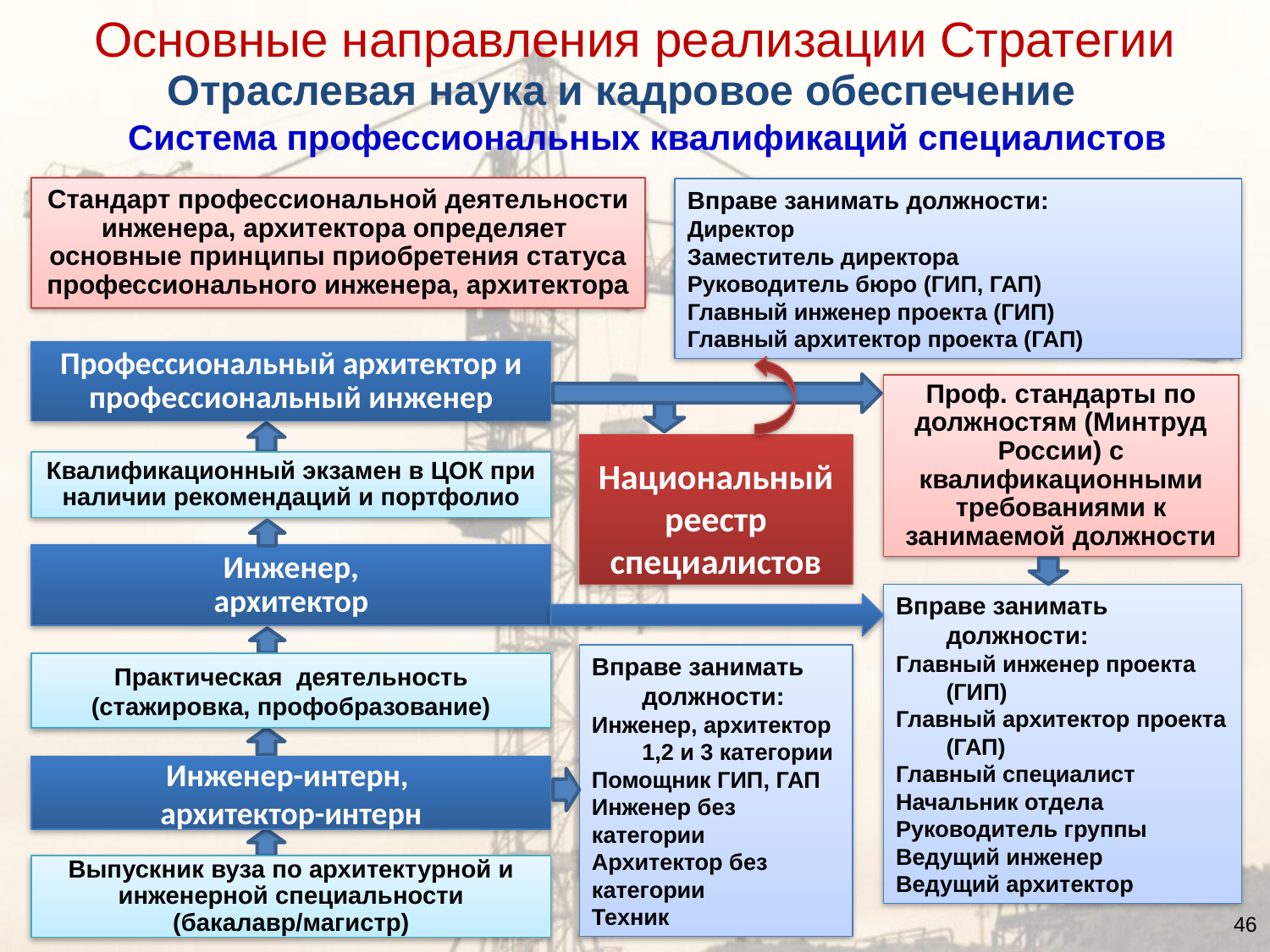

Основные направления реализации Стратегии
Отраслевая наука и кадровое обеспечение
# Система профессиональных квалификаций специалистов
Стандарт профессиональной деятельности инженера, архитектора определяет  основные принципы приобретения статуса профессионального инженера, архитектора
Вправе занимать должности:
Директор
Заместитель директора
Руководитель бюро (ГИП, ГАП)
Главный инженер проекта (ГИП)
Главный архитектор проекта (ГАП)
Профессиональный архитектор и профессиональный инженер

Проф. стандарты по должностям (Минтруд России) с квалификационными требованиями к занимаемой должности

Национальный реестр специалистов
Квалификационный экзамен в ЦОК при наличии рекомендаций и портфолио

Инженер,
архитектор

Вправе занимать должности:
Главный инженер проекта (ГИП)
Главный архитектор проекта (ГАП)
Главный специалист
Начальник отдела
Руководитель группы
Ведущий инженер
Ведущий архитектор

Вправе занимать должности:
Инженер, архитектор 1,2 и 3 категории
Помощник ГИП, ГАП
Инженер без категории
Архитектор без категории
Техник
Практическая  деятельность (стажировка, профобразование)

Инженер-интерн,
архитектор-интерн

Выпускник вуза по архитектурной и инженерной специальности (бакалавр/магистр)
46